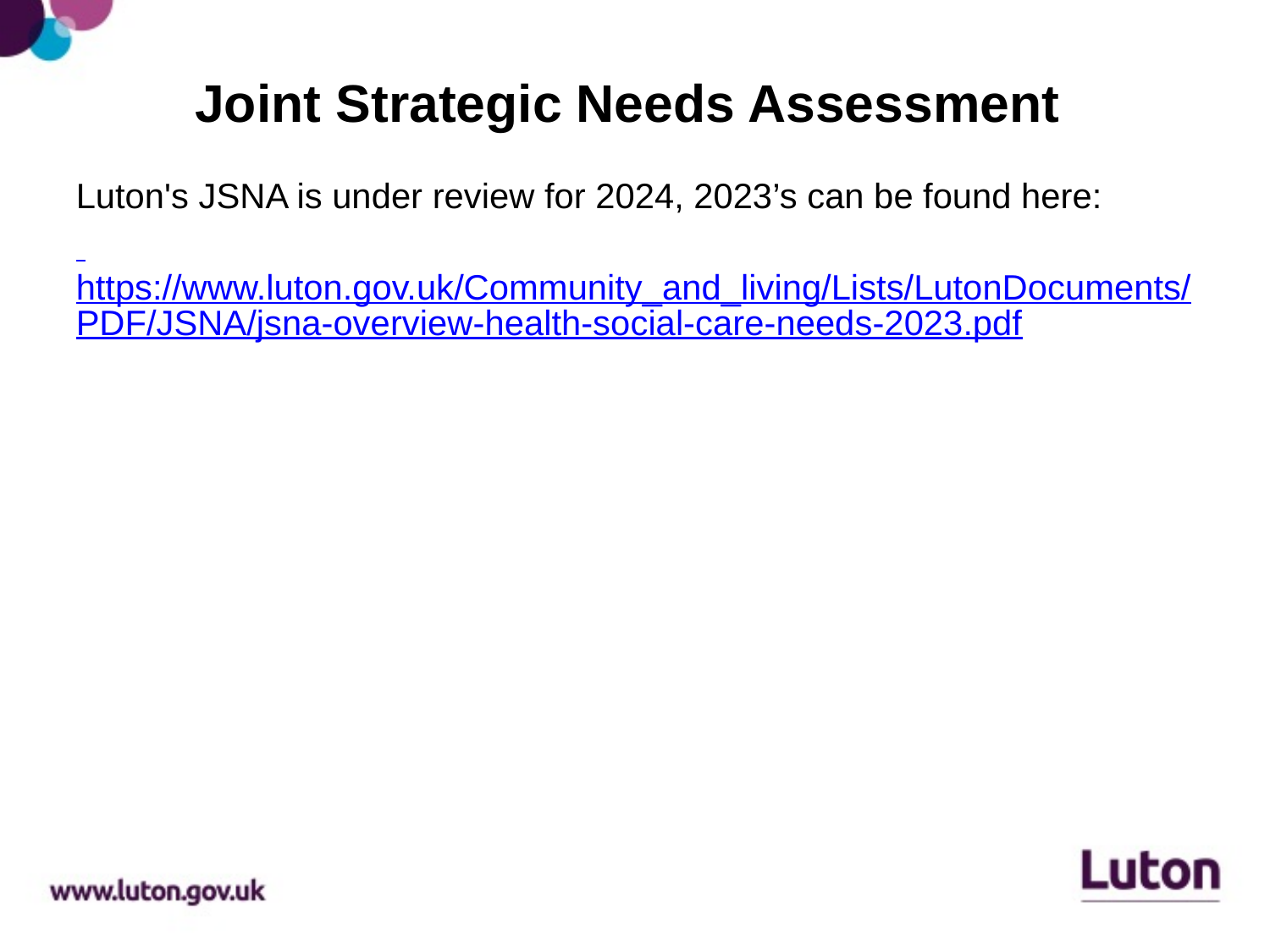

# Joint Strategic Needs Assessment
Luton's JSNA is under review for 2024, 2023’s can be found here:
 https://www.luton.gov.uk/Community_and_living/Lists/LutonDocuments/PDF/JSNA/jsna-overview-health-social-care-needs-2023.pdf